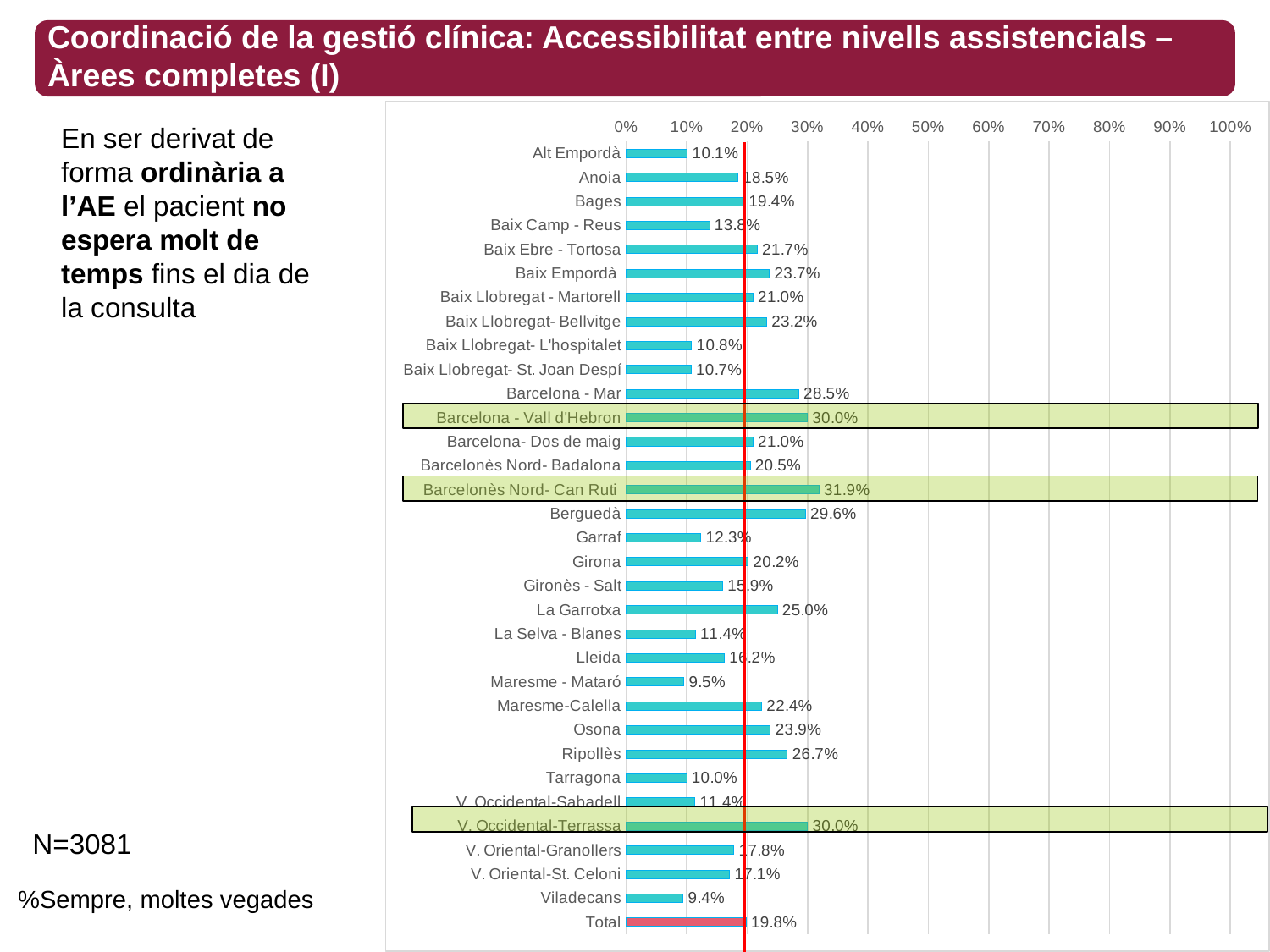

Coordinació de la gestió clínica: Accessibilitat entre nivells assistencials – Àrees completes (I)

### Chart

| Category | Sempre/Moltes vegades |
|---|---|
| Alt Empordà | 0.10091743119266056 |
| Anoia | 0.18461538461538463 |
| Bages | 0.19444444444444445 |
| Baix Camp - Reus | 0.13793103448275862 |
| Baix Ebre - Tortosa | 0.21666666666666667 |
| Baix Empordà  | 0.23684210526315788 |
| Baix Llobregat - Martorell | 0.20967741935483872 |
| Baix Llobregat- Bellvitge | 0.23232323232323232 |
| Baix Llobregat- L'hospitalet | 0.10810810810810811 |
| Baix Llobregat- St. Joan Despí | 0.10714285714285714 |
| Barcelona - Mar | 0.2852112676056338 |
| Barcelona - Vall d'Hebron | 0.2996389891696751 |
| Barcelona- Dos de maig | 0.20967741935483872 |
| Barcelonès Nord- Badalona | 0.20512820512820512 |
| Barcelonès Nord- Can Ruti  | 0.31896551724137934 |
| Berguedà | 0.2962962962962963 |
| Garraf | 0.1232876712328767 |
| Girona | 0.20192307692307693 |
| Gironès - Salt | 0.15942028985507245 |
| La Garrotxa | 0.25 |
| La Selva - Blanes | 0.11428571428571428 |
| Lleida | 0.16216216216216217 |
| Maresme - Mataró | 0.09523809523809523 |
| Maresme-Calella | 0.22413793103448276 |
| Osona | 0.23853211009174313 |
| Ripollès | 0.26666666666666666 |
| Tarragona | 0.1 |
| V. Occidental-Sabadell | 0.11363636363636363 |
| V. Occidental-Terrassa | 0.3 |
| V. Oriental-Granollers | 0.1782178217821782 |
| V. Oriental-St. Celoni | 0.17073170731707318 |
| Viladecans | 0.09411764705882353 |
| Total | 0.19831223628691982 |
En ser derivat de forma ordinària a l’AE el pacient no espera molt de temps fins el dia de la consulta

N=3081
%Sempre, moltes vegades